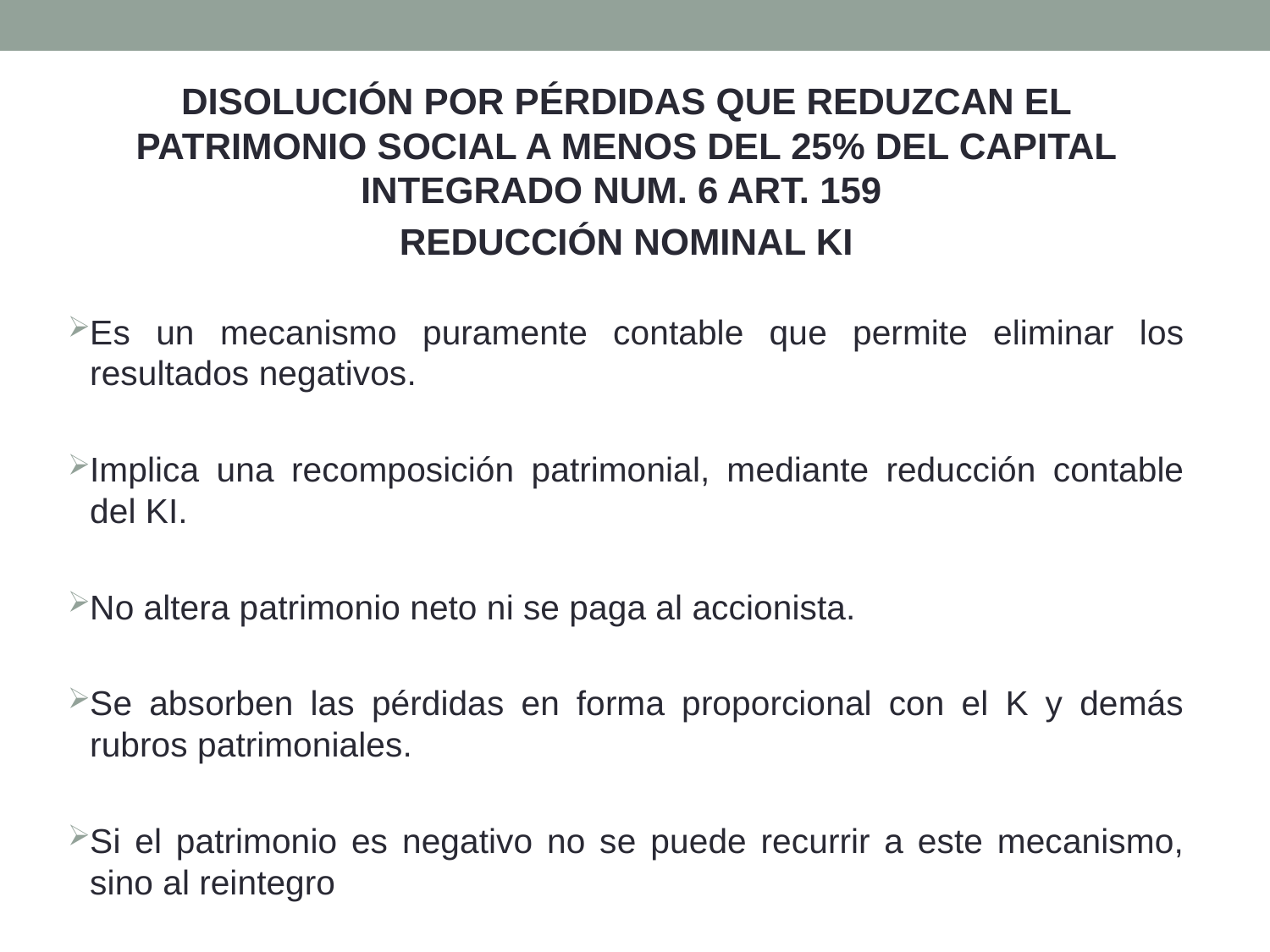

DISOLUCIÓN POR PÉRDIDAS QUE REDUZCAN EL PATRIMONIO SOCIAL A MENOS DEL 25% DEL CAPITAL INTEGRADO NUM. 6 ART. 159
REDUCCIÓN NOMINAL KI

Es un mecanismo puramente contable que permite eliminar los resultados negativos.

Implica una recomposición patrimonial, mediante reducción contable del KI.

No altera patrimonio neto ni se paga al accionista.

Se absorben las pérdidas en forma proporcional con el K y demás rubros patrimoniales.

Si el patrimonio es negativo no se puede recurrir a este mecanismo, sino al reintegro